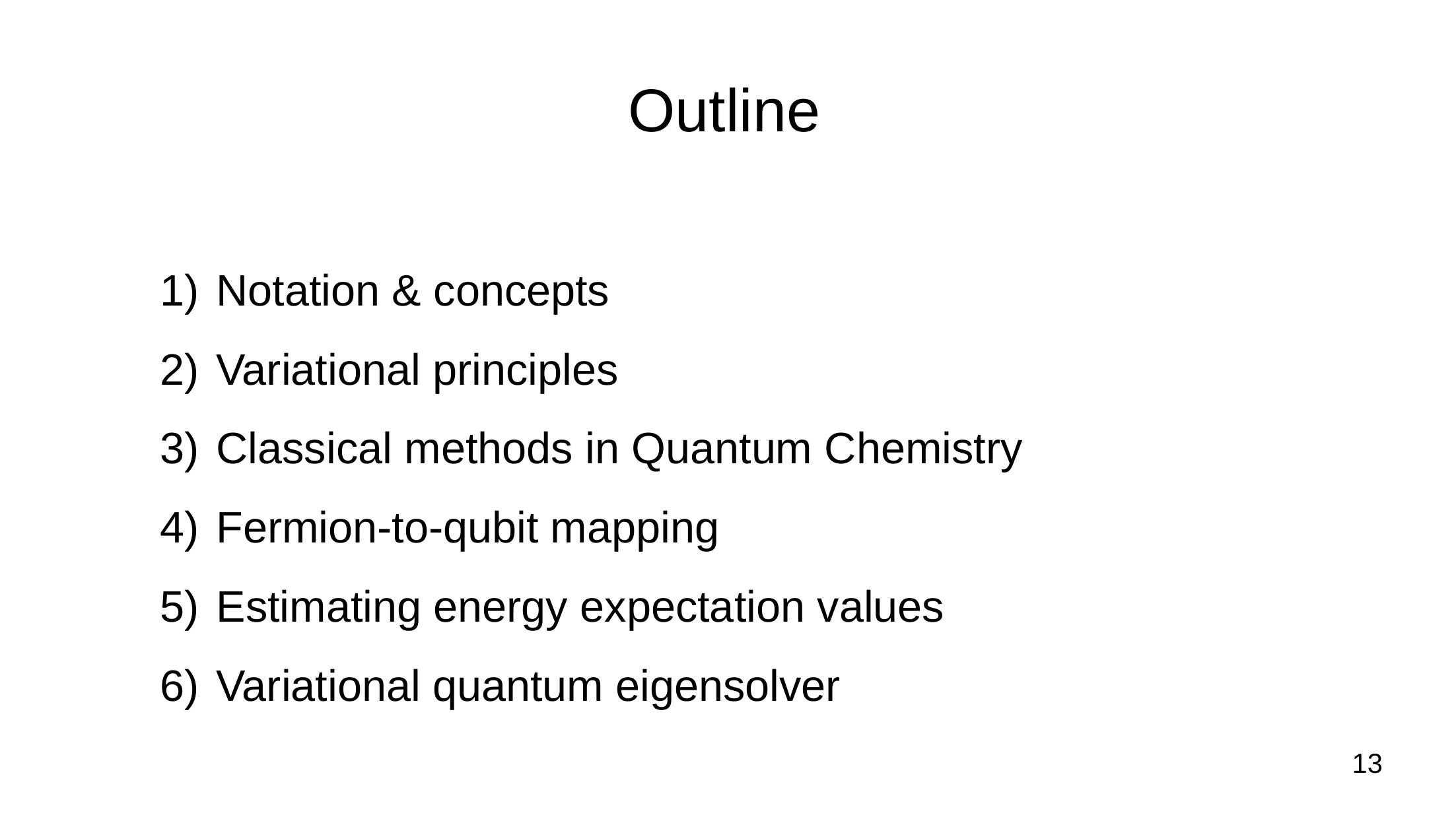

Outline
Notation & concepts
Variational principles
Classical methods in Quantum Chemistry
Fermion-to-qubit mapping
Estimating energy expectation values
Variational quantum eigensolver

13